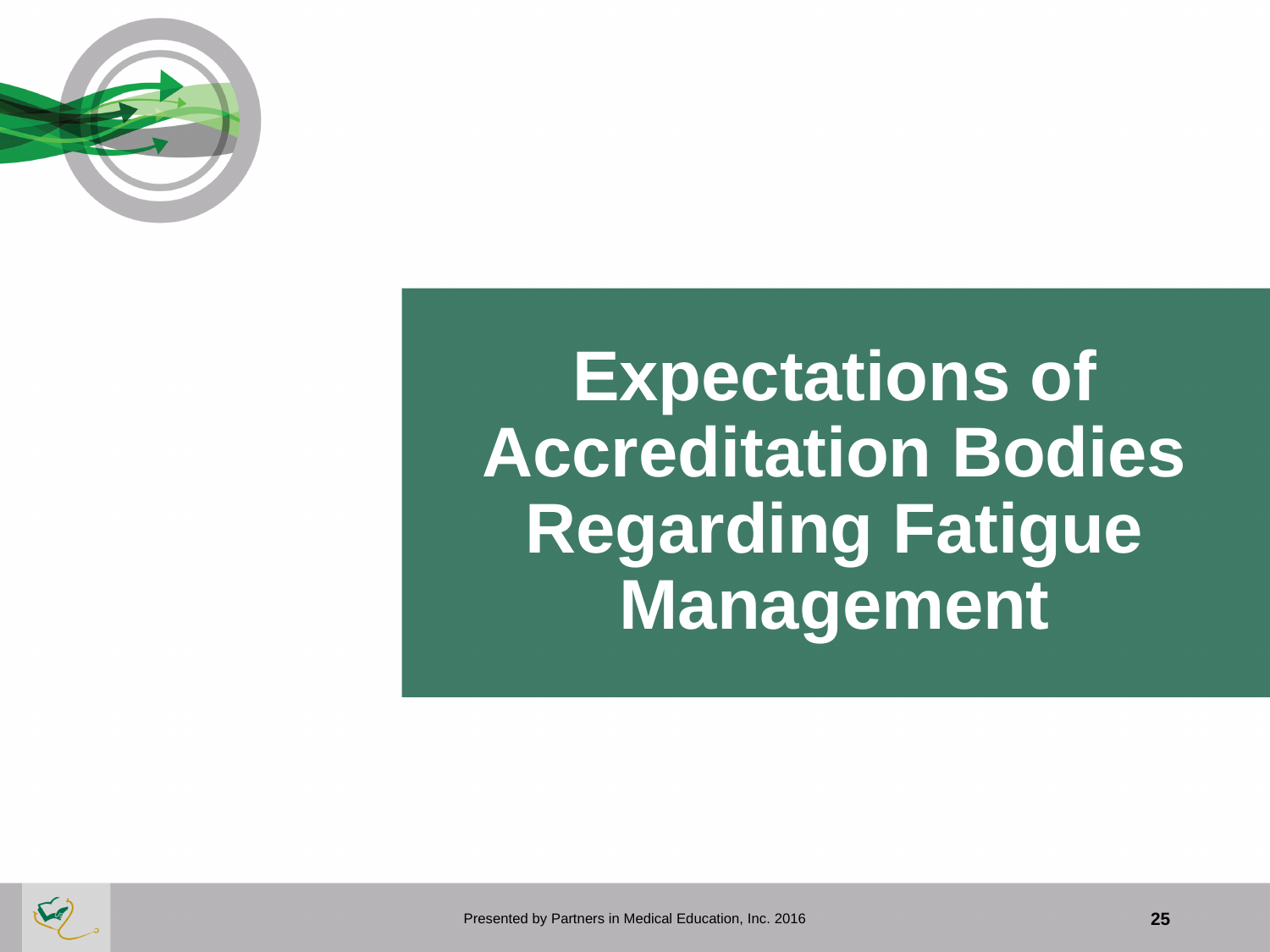

# Expectations of Accreditation Bodies Regarding Fatigue Management
Presented by Partners in Medical Education, Inc. 2016
25